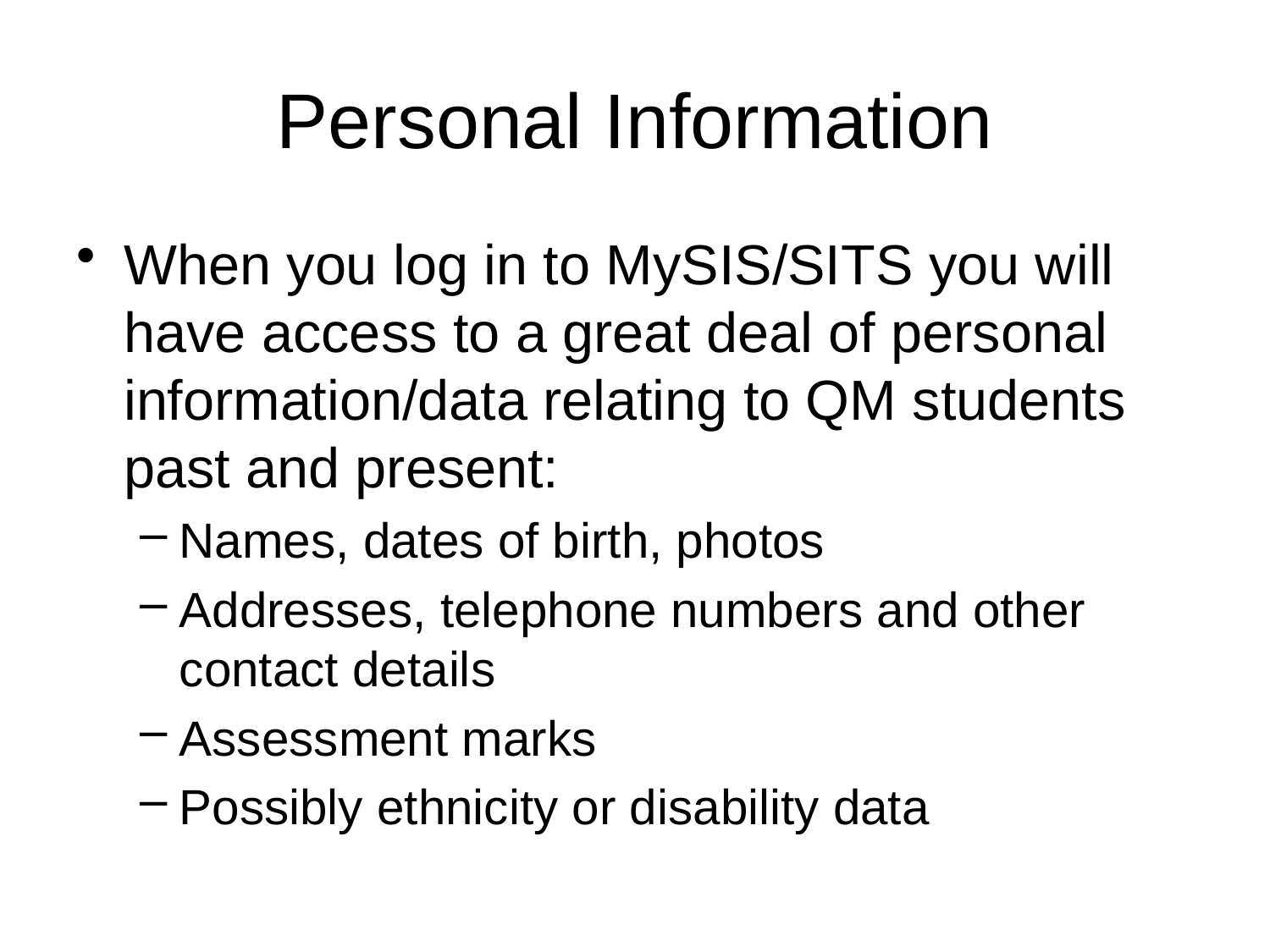

# Personal Information
When you log in to MySIS/SITS you will have access to a great deal of personal information/data relating to QM students past and present:
Names, dates of birth, photos
Addresses, telephone numbers and other contact details
Assessment marks
Possibly ethnicity or disability data